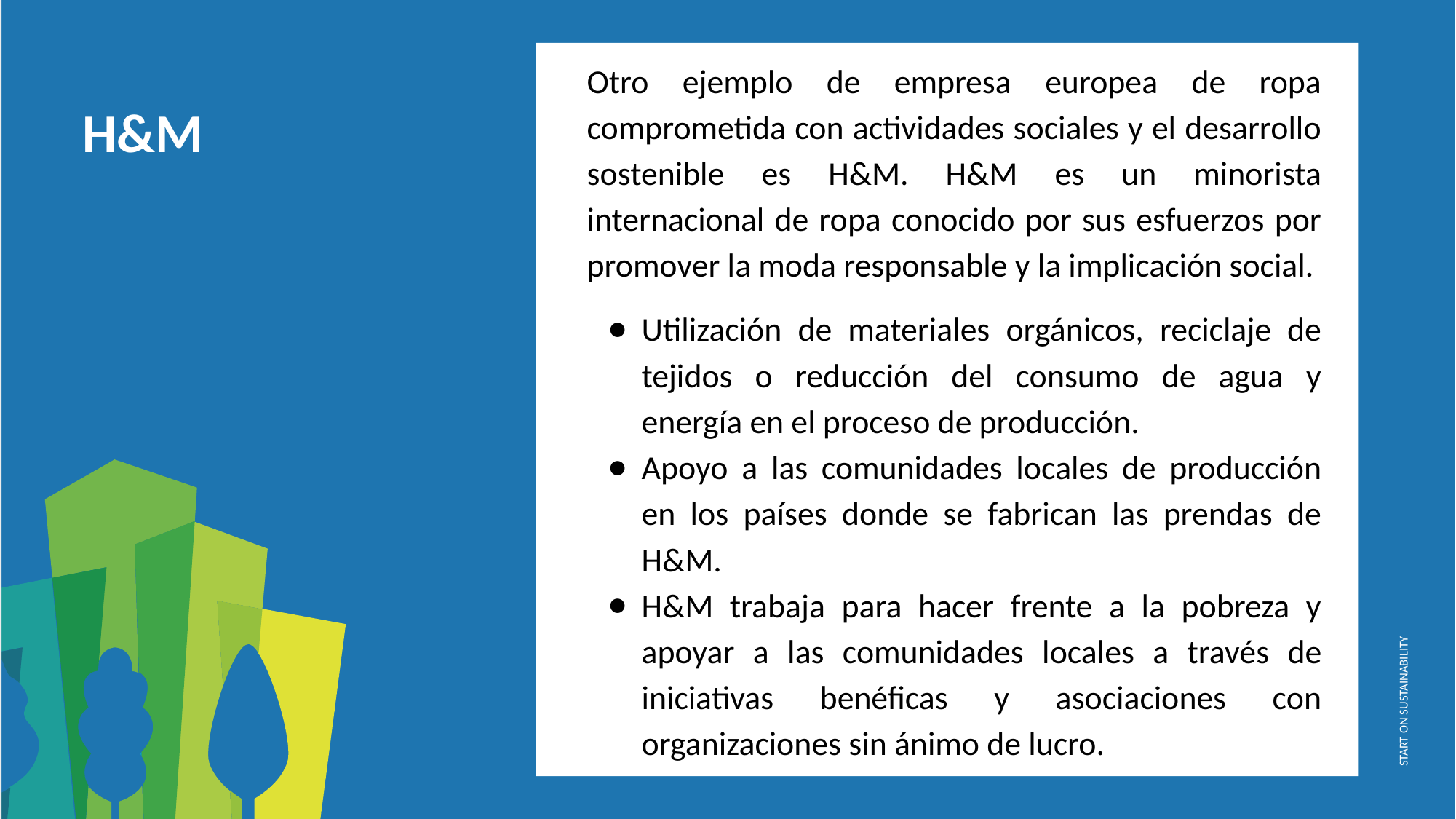

Otro ejemplo de empresa europea de ropa comprometida con actividades sociales y el desarrollo sostenible es H&M. H&M es un minorista internacional de ropa conocido por sus esfuerzos por promover la moda responsable y la implicación social.
Utilización de materiales orgánicos, reciclaje de tejidos o reducción del consumo de agua y energía en el proceso de producción.
Apoyo a las comunidades locales de producción en los países donde se fabrican las prendas de H&M.
H&M trabaja para hacer frente a la pobreza y apoyar a las comunidades locales a través de iniciativas benéficas y asociaciones con organizaciones sin ánimo de lucro.

H&M